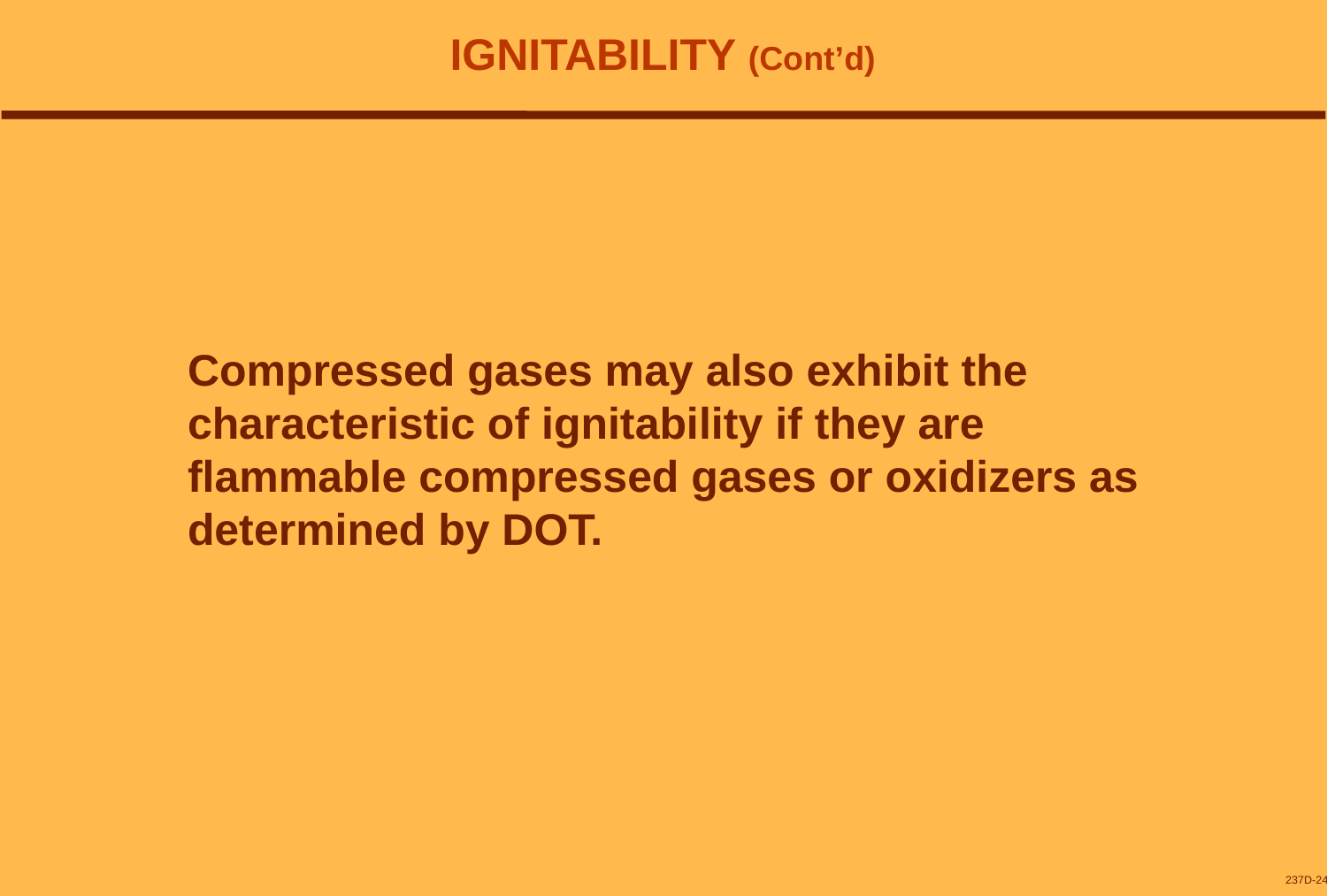

# IGNITABILITY (Cont’d)
Compressed gases may also exhibit the characteristic of ignitability if they are flammable compressed gases or oxidizers as determined by DOT.